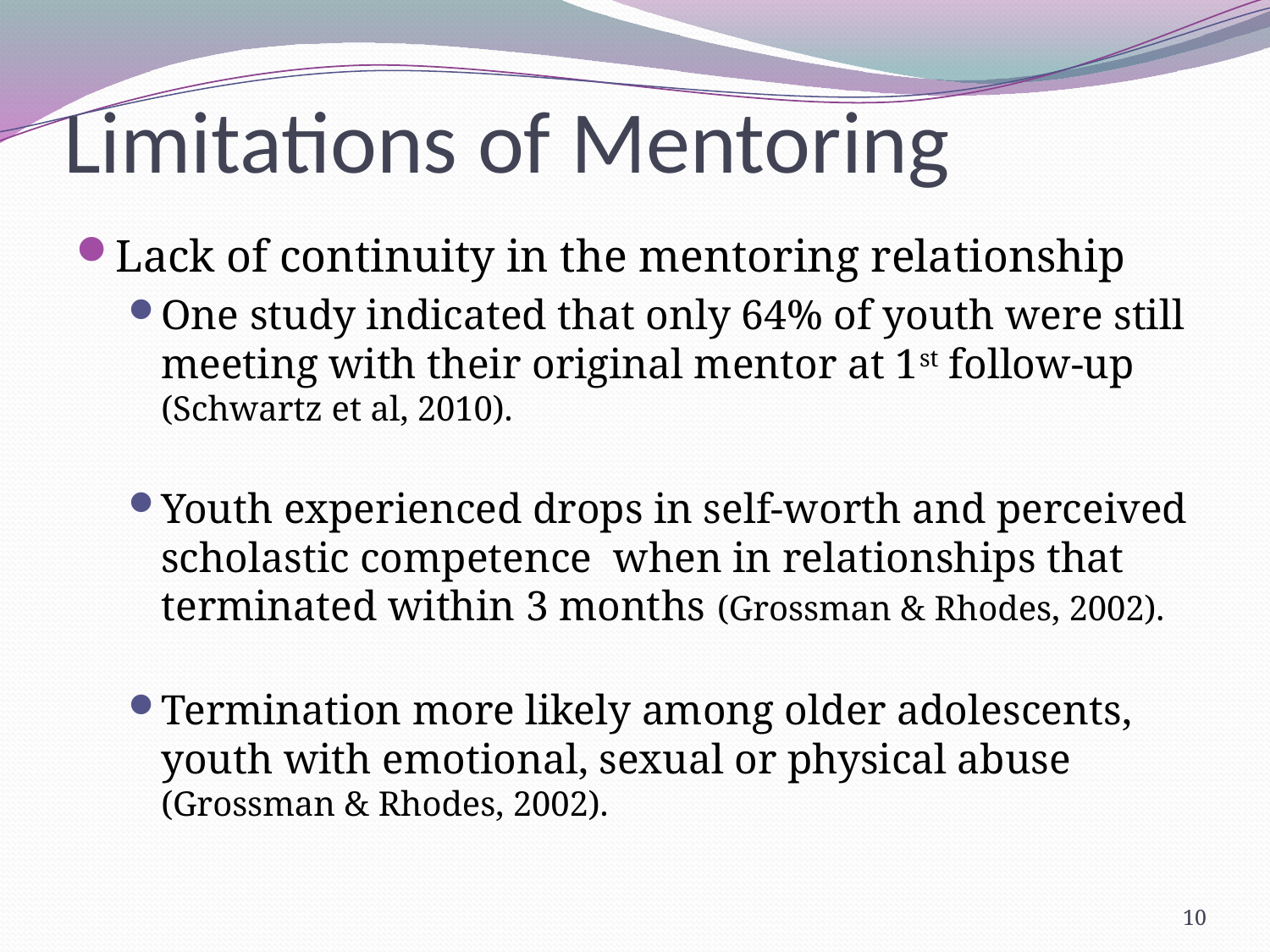

# Limitations of Mentoring
Lack of continuity in the mentoring relationship
One study indicated that only 64% of youth were still meeting with their original mentor at 1st follow-up (Schwartz et al, 2010).

Youth experienced drops in self-worth and perceived scholastic competence  when in relationships that terminated within 3 months (Grossman & Rhodes, 2002).

Termination more likely among older adolescents, youth with emotional, sexual or physical abuse (Grossman & Rhodes, 2002).

10